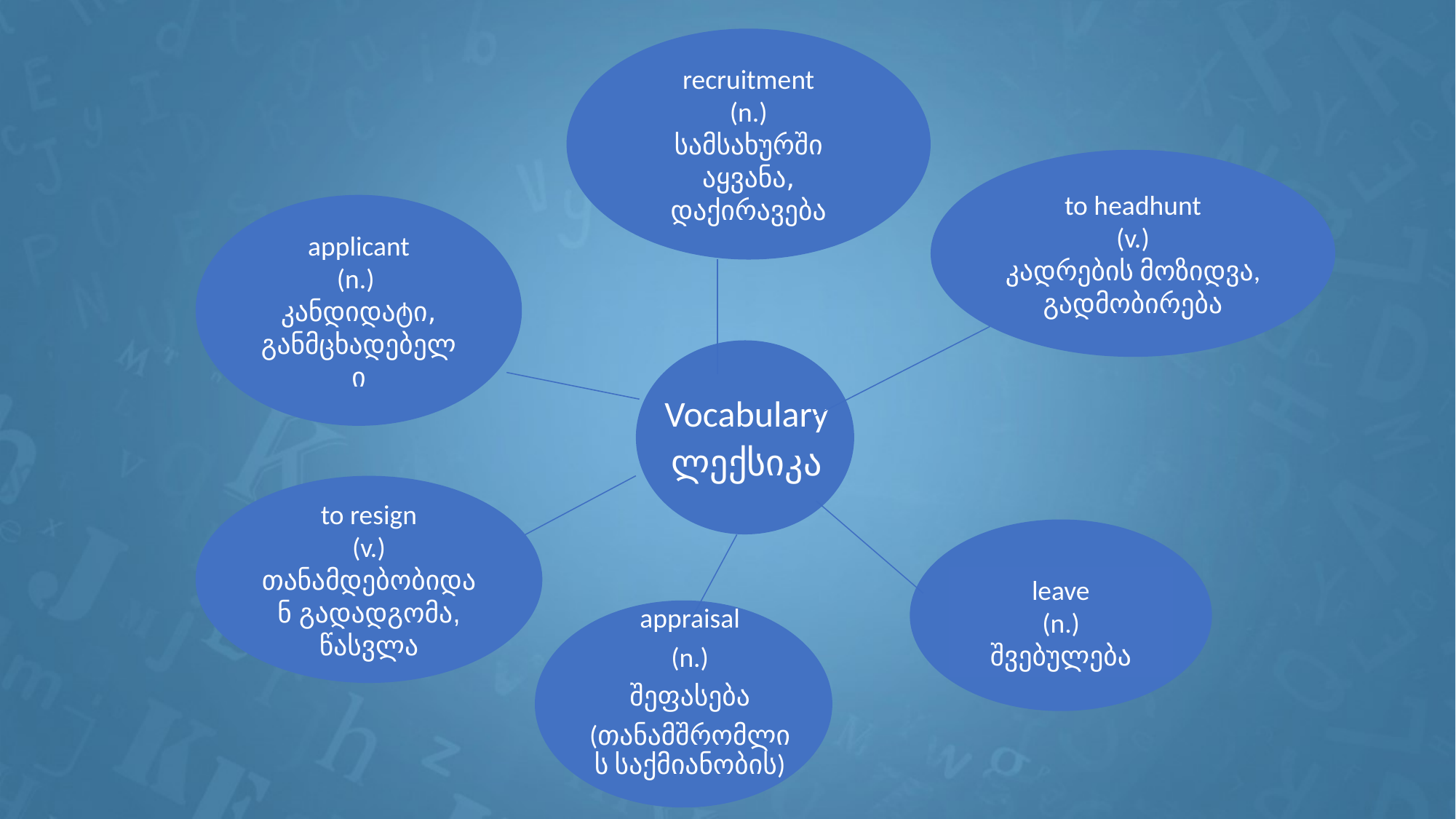

recruitment
(n.)
სამსახურში აყვანა, დაქირავება
applicant
(n.)
კანდიდატი, განმცხადებელი

Vocabulary
ლექსიკა

LeavelllLlllL

leave
(n.)
შვებულება

appraisal
(n.)
შეფასება
(თანამშრომლის საქმიანობის)
to headhunt
(v.)
კადრების მოზიდვა, გადმობირება
to resign
(v.)
თანამდებობიდან გადადგომა, წასვლა